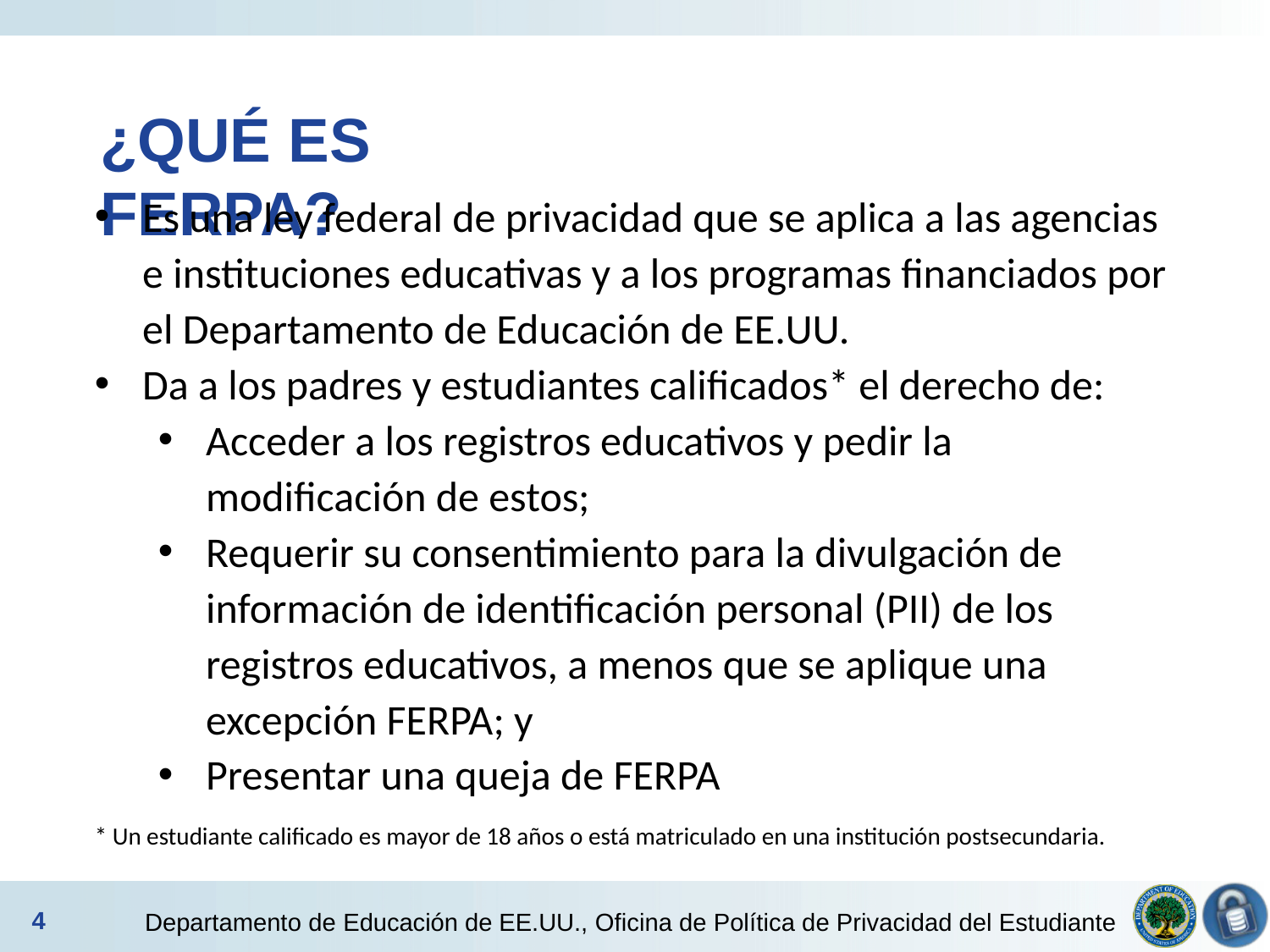

# ¿QUÉ ES FERPA?
Es una ley federal de privacidad que se aplica a las agencias e instituciones educativas y a los programas financiados por el Departamento de Educación de EE.UU.
Da a los padres y estudiantes calificados* el derecho de:
Acceder a los registros educativos y pedir la modificación de estos;
Requerir su consentimiento para la divulgación de información de identificación personal (PII) de los registros educativos, a menos que se aplique una excepción FERPA; y
Presentar una queja de FERPA
* Un estudiante calificado es mayor de 18 años o está matriculado en una institución postsecundaria.
4
Departamento de Educación de EE.UU., Oficina de Política de Privacidad del Estudiante